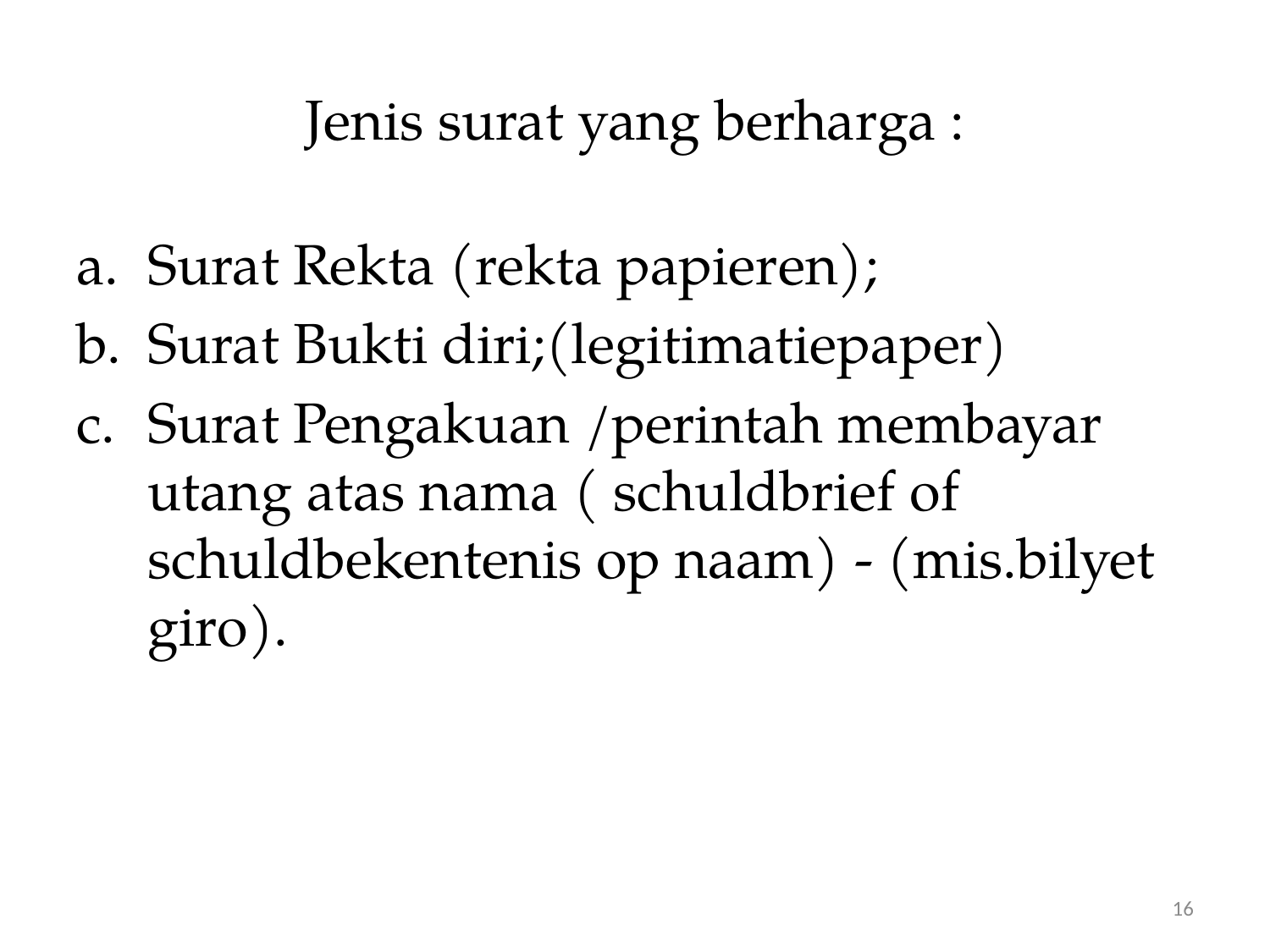

# Jenis surat yang berharga :
Surat Rekta (rekta papieren);
Surat Bukti diri;(legitimatiepaper)
Surat Pengakuan /perintah membayar utang atas nama ( schuldbrief of schuldbekentenis op naam) - (mis.bilyet giro).
16